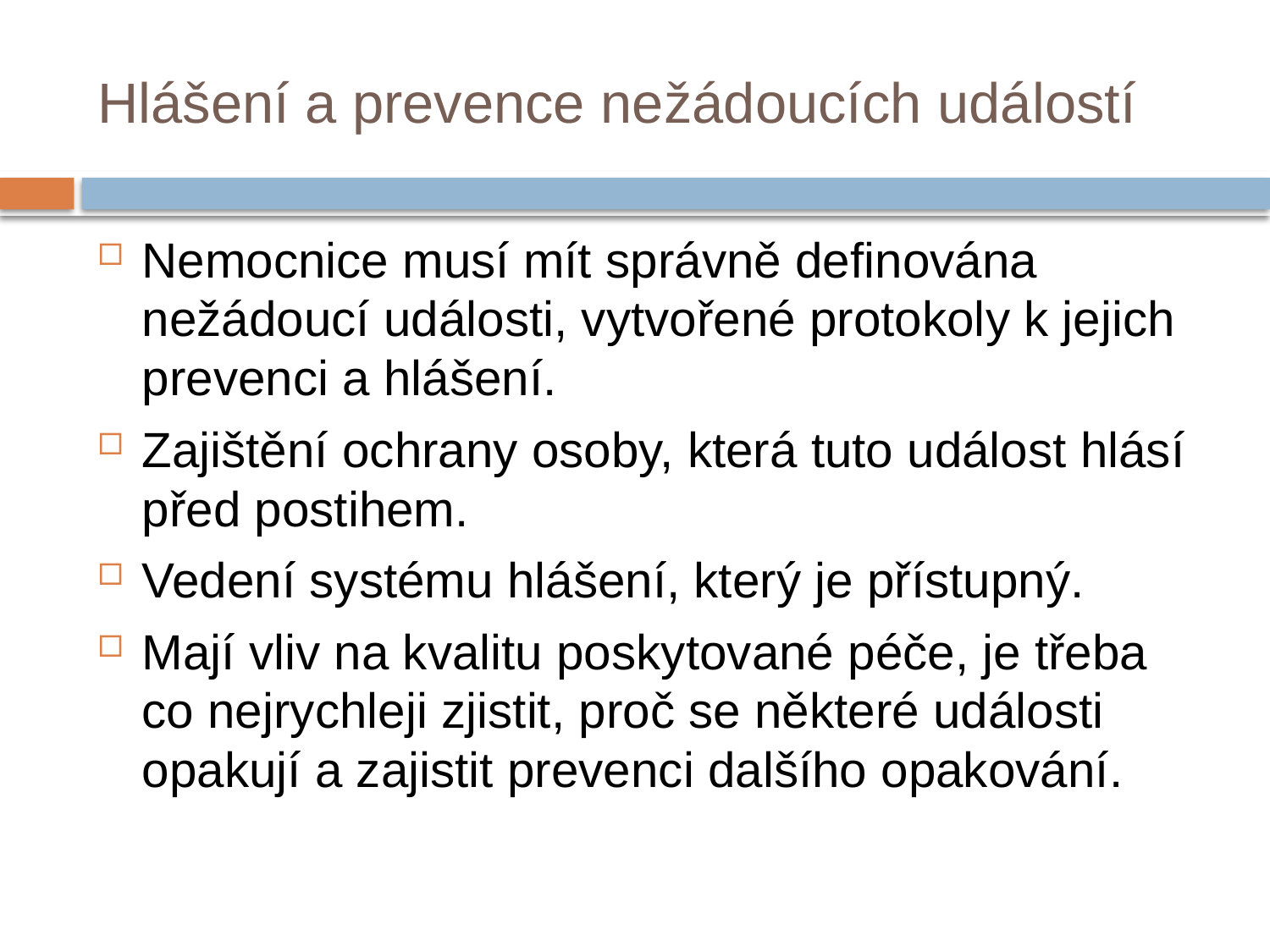

# Hlášení a prevence nežádoucích událostí
Nemocnice musí mít správně definována nežádoucí události, vytvořené protokoly k jejich prevenci a hlášení.
Zajištění ochrany osoby, která tuto událost hlásí před postihem.
Vedení systému hlášení, který je přístupný.
Mají vliv na kvalitu poskytované péče, je třeba co nejrychleji zjistit, proč se některé události opakují a zajistit prevenci dalšího opakování.